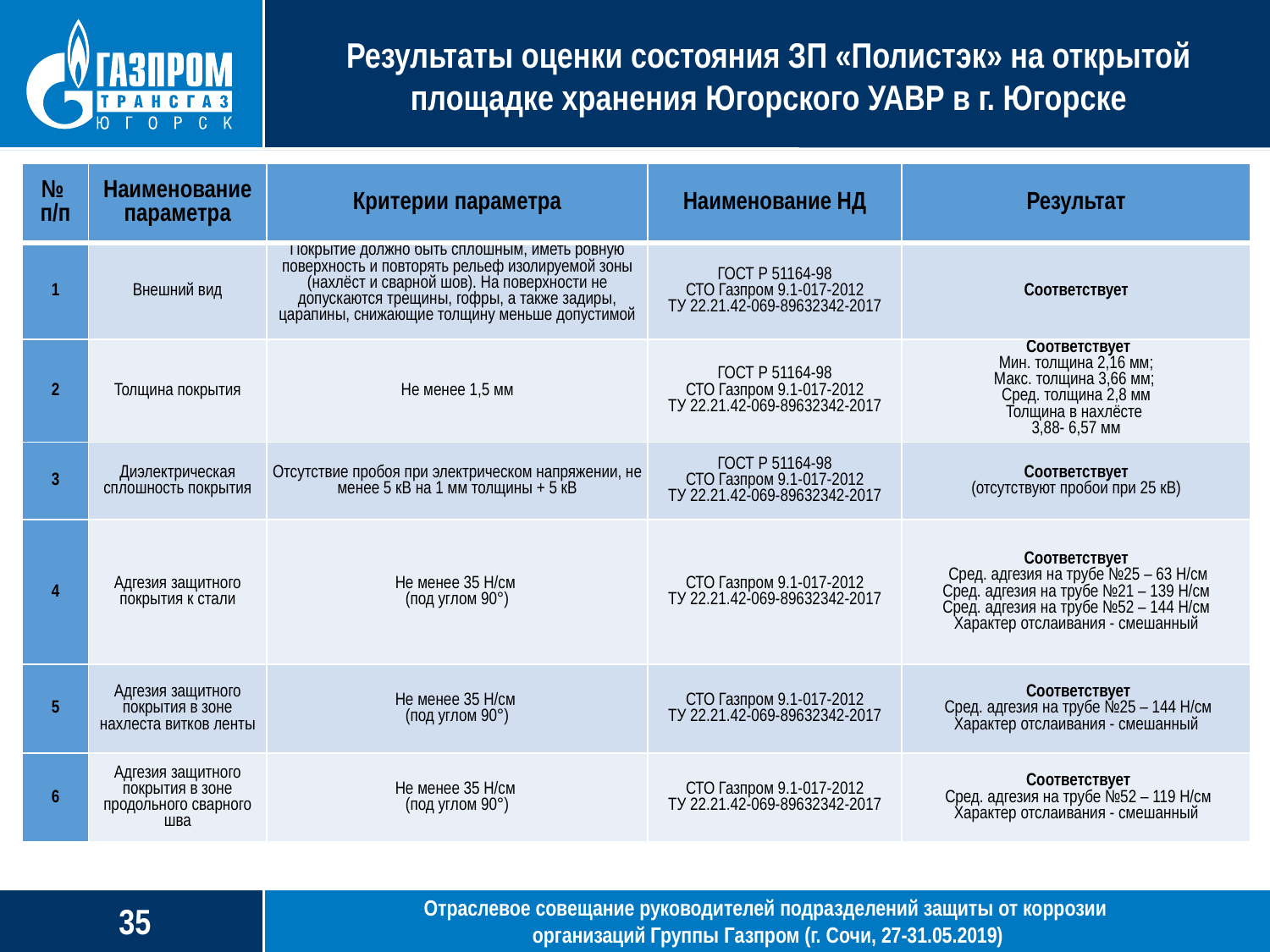

Результаты оценки состояния ЗП «Полистэк» на открытой площадке хранения Югорского УАВР в г. Югорске
| № п/п | Наименование параметра | Критерии параметра | Наименование НД | Результат |
| --- | --- | --- | --- | --- |
| 1 | Внешний вид | Покрытие должно быть сплошным, иметь ровную поверхность и повторять рельеф изолируемой зоны (нахлёст и сварной шов). На поверхности не допускаются трещины, гофры, а также задиры, царапины, снижающие толщину меньше допустимой | ГОСТ Р 51164-98 СТО Газпром 9.1-017-2012 ТУ 22.21.42-069-89632342-2017 | Соответствует |
| 2 | Толщина покрытия | Не менее 1,5 мм | ГОСТ Р 51164-98 СТО Газпром 9.1-017-2012 ТУ 22.21.42-069-89632342-2017 | Соответствует Мин. толщина 2,16 мм; Макс. толщина 3,66 мм; Сред. толщина 2,8 мм Толщина в нахлёсте 3,88- 6,57 мм |
| 3 | Диэлектрическая сплошность покрытия | Отсутствие пробоя при электрическом напряжении, не менее 5 кВ на 1 мм толщины + 5 кВ | ГОСТ Р 51164-98 СТО Газпром 9.1-017-2012 ТУ 22.21.42-069-89632342-2017 | Соответствует (отсутствуют пробои при 25 кВ) |
| 4 | Адгезия защитного покрытия к стали | Не менее 35 Н/см (под углом 90°) | СТО Газпром 9.1-017-2012 ТУ 22.21.42-069-89632342-2017 | Соответствует  Сред. адгезия на трубе №25 – 63 Н/см Сред. адгезия на трубе №21 – 139 Н/см Сред. адгезия на трубе №52 – 144 Н/см Характер отслаивания - смешанный |
| 5 | Адгезия защитного покрытия в зоне нахлеста витков ленты | Не менее 35 Н/см (под углом 90°) | СТО Газпром 9.1-017-2012 ТУ 22.21.42-069-89632342-2017 | Соответствует  Сред. адгезия на трубе №25 – 144 Н/см Характер отслаивания - смешанный |
| 6 | Адгезия защитного покрытия в зоне продольного сварного шва | Не менее 35 Н/см (под углом 90°) | СТО Газпром 9.1-017-2012 ТУ 22.21.42-069-89632342-2017 | Соответствует  Сред. адгезия на трубе №52 – 119 Н/см Характер отслаивания - смешанный |
Отраслевое совещание руководителей подразделений защиты от коррозии
организаций Группы Газпром (г. Сочи, 27-31.05.2019)
35